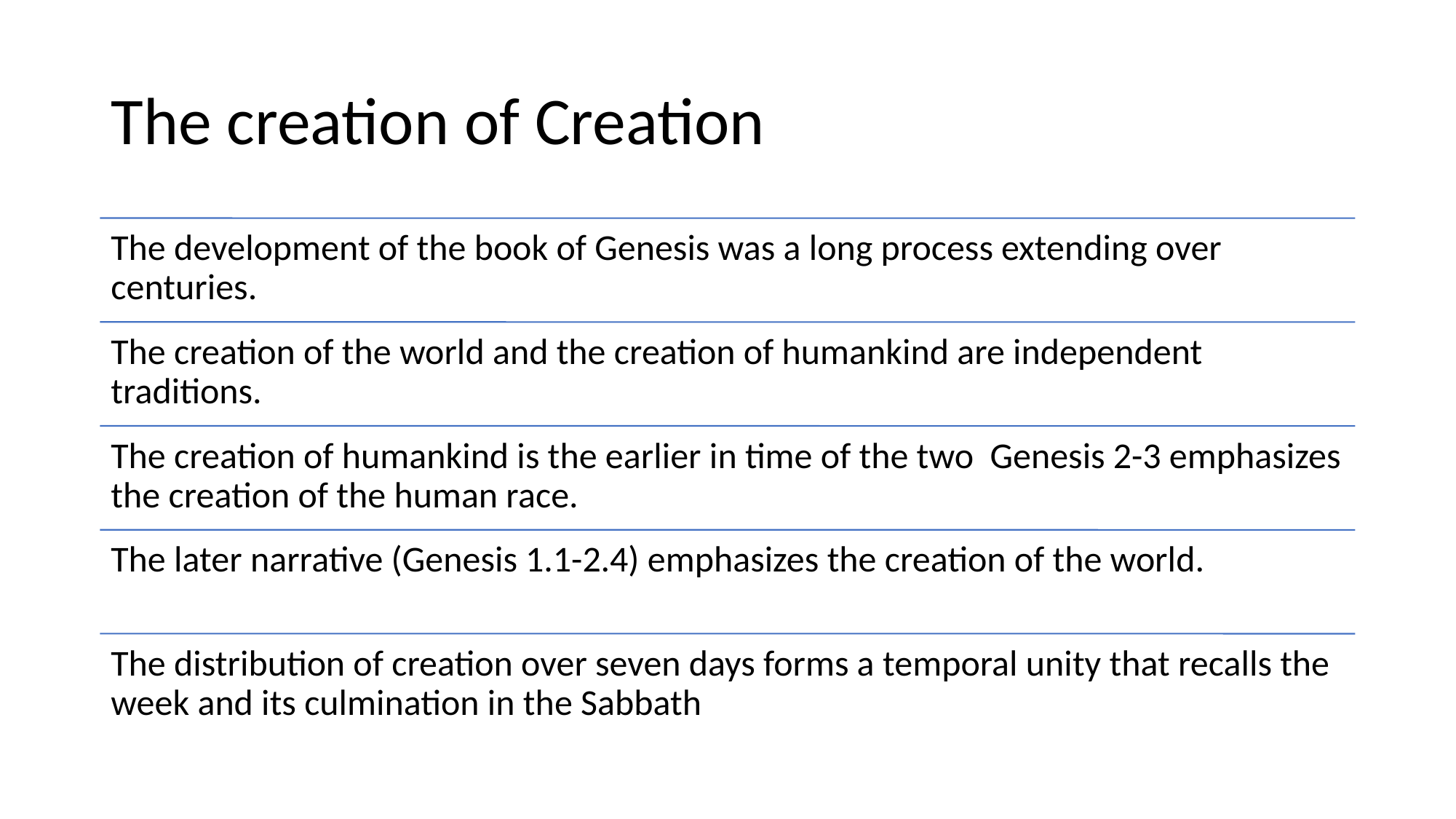

# The creation of Creation
The development of the book of Genesis was a long process extending over centuries.
The creation of the world and the creation of humankind are independent traditions.
The creation of humankind is the earlier in time of the two  Genesis 2-3 emphasizes the creation of the human race.
The later narrative (Genesis 1.1-2.4) emphasizes the creation of the world.
The distribution of creation over seven days forms a temporal unity that recalls the week and its culmination in the Sabbath